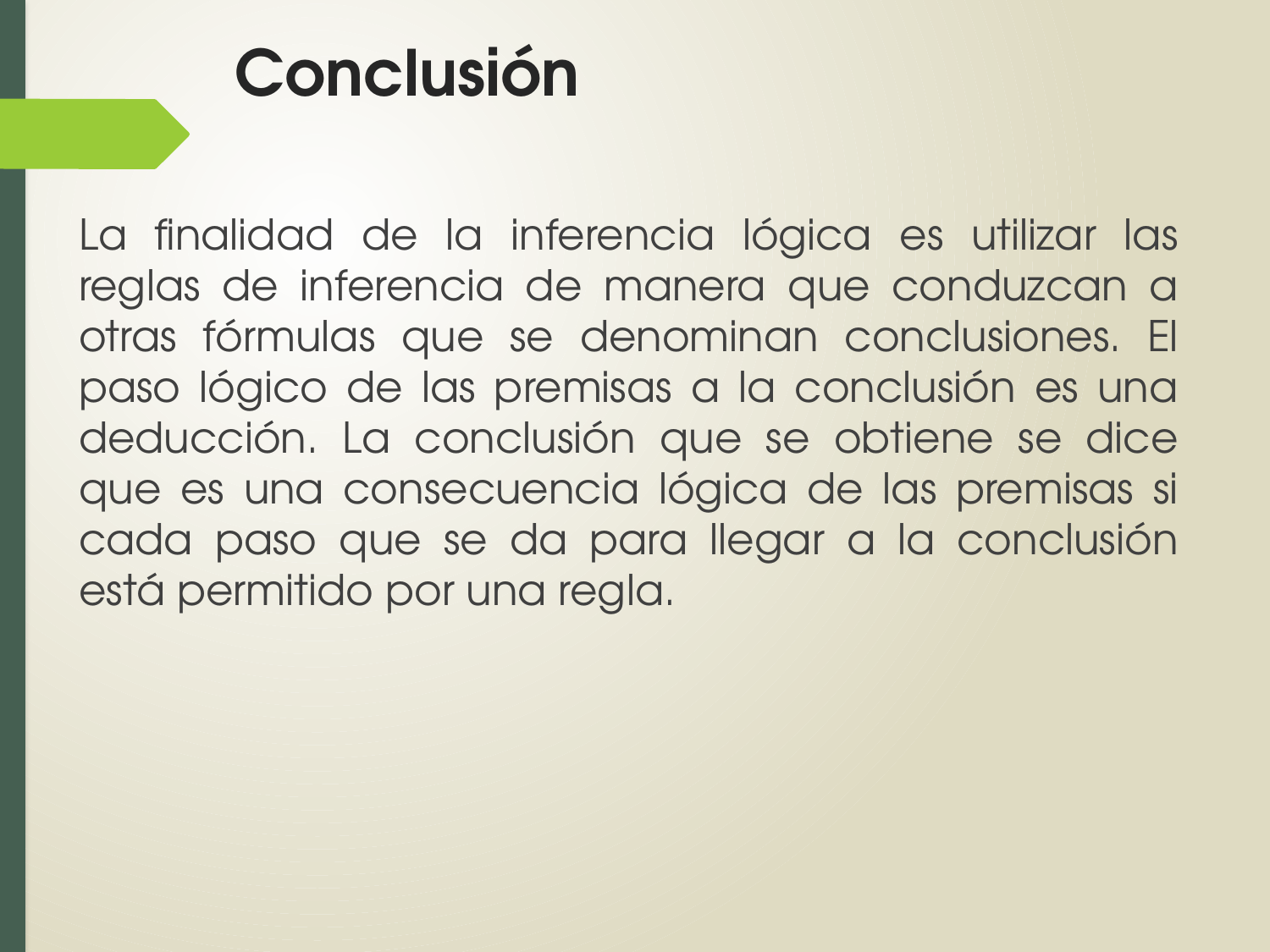

# Conclusión
La finalidad de la inferencia lógica es utilizar las reglas de inferencia de manera que conduzcan a otras fórmulas que se denominan conclusiones. El paso lógico de las premisas a la conclusión es una deducción. La conclusión que se obtiene se dice que es una consecuencia lógica de las premisas si cada paso que se da para llegar a la conclusión está permitido por una regla.